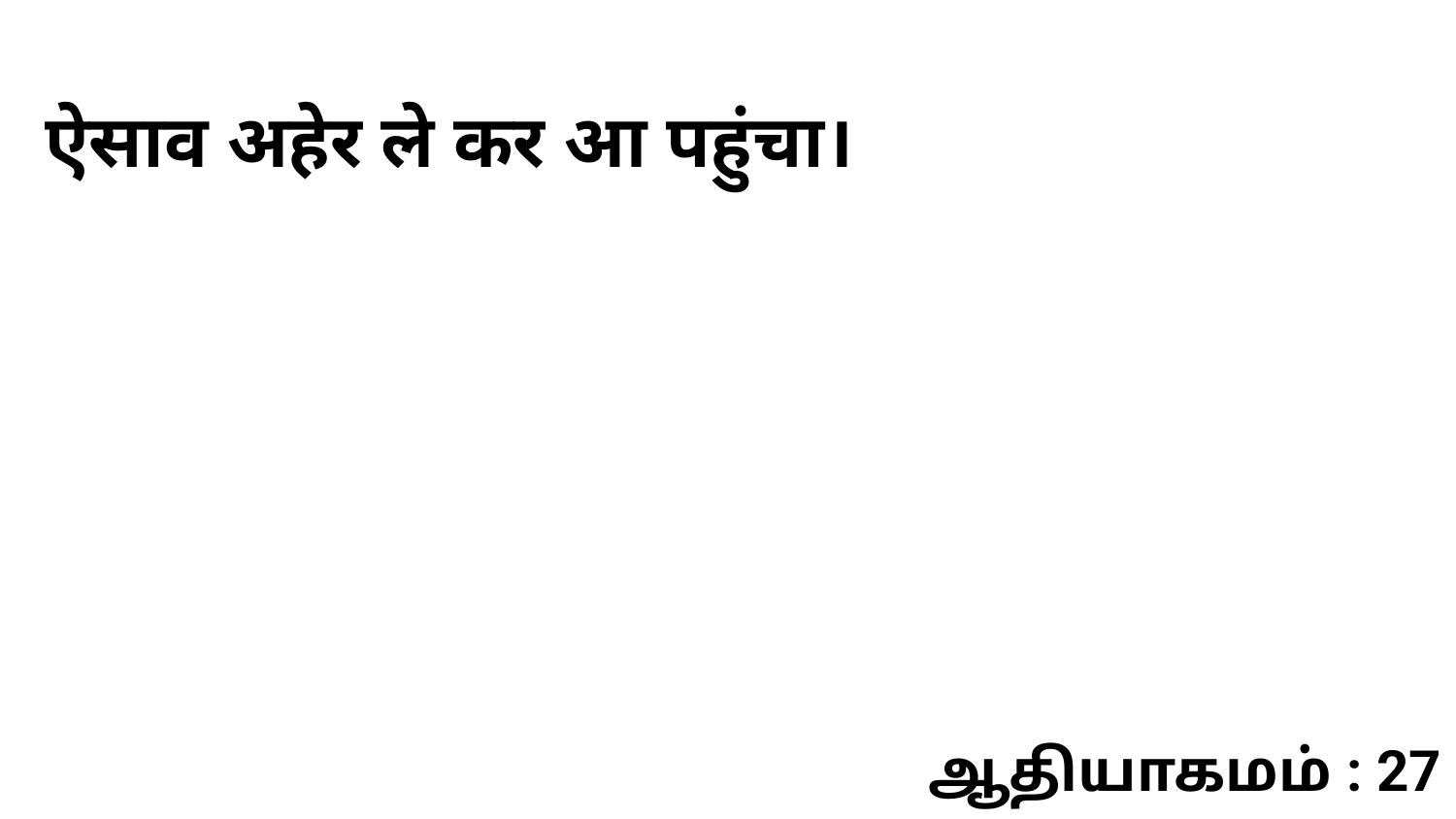

ऐसाव अहेर ले कर आ पहुंचा।
ஆதியாகமம் : 27